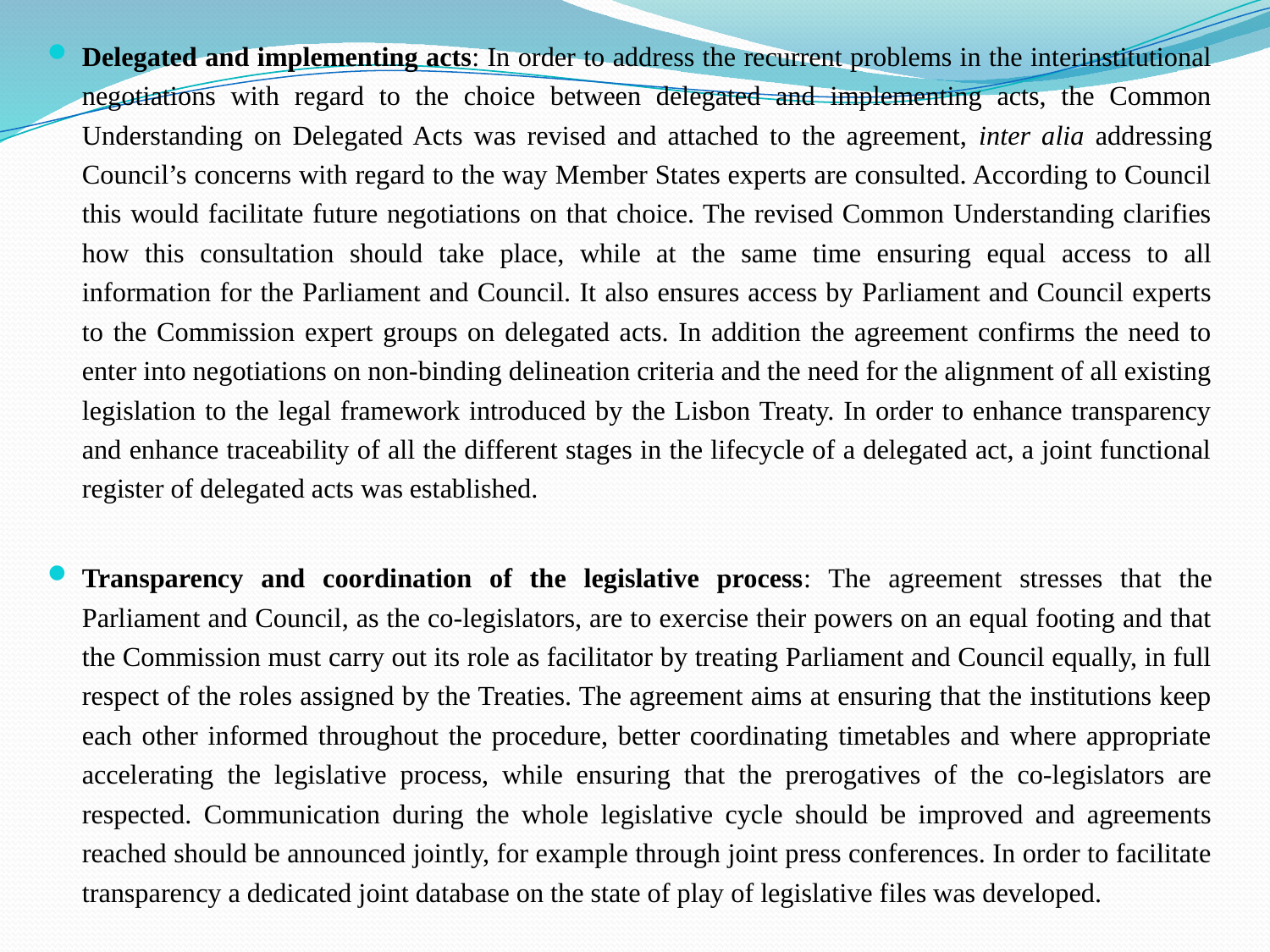

#
Delegated and implementing acts: In order to address the recurrent problems in the interinstitutional negotiations with regard to the choice between delegated and implementing acts, the Common Understanding on Delegated Acts was revised and attached to the agreement, inter alia addressing Council’s concerns with regard to the way Member States experts are consulted. According to Council this would facilitate future negotiations on that choice. The revised Common Understanding clarifies how this consultation should take place, while at the same time ensuring equal access to all information for the Parliament and Council. It also ensures access by Parliament and Council experts to the Commission expert groups on delegated acts. In addition the agreement confirms the need to enter into negotiations on non-binding delineation criteria and the need for the alignment of all existing legislation to the legal framework introduced by the Lisbon Treaty. In order to enhance transparency and enhance traceability of all the different stages in the lifecycle of a delegated act, a joint functional register of delegated acts was established.

Transparency and coordination of the legislative process: The agreement stresses that the Parliament and Council, as the co-legislators, are to exercise their powers on an equal footing and that the Commission must carry out its role as facilitator by treating Parliament and Council equally, in full respect of the roles assigned by the Treaties. The agreement aims at ensuring that the institutions keep each other informed throughout the procedure, better coordinating timetables and where appropriate accelerating the legislative process, while ensuring that the prerogatives of the co-legislators are respected. Communication during the whole legislative cycle should be improved and agreements reached should be announced jointly, for example through joint press conferences. In order to facilitate transparency a dedicated joint database on the state of play of legislative files was developed.